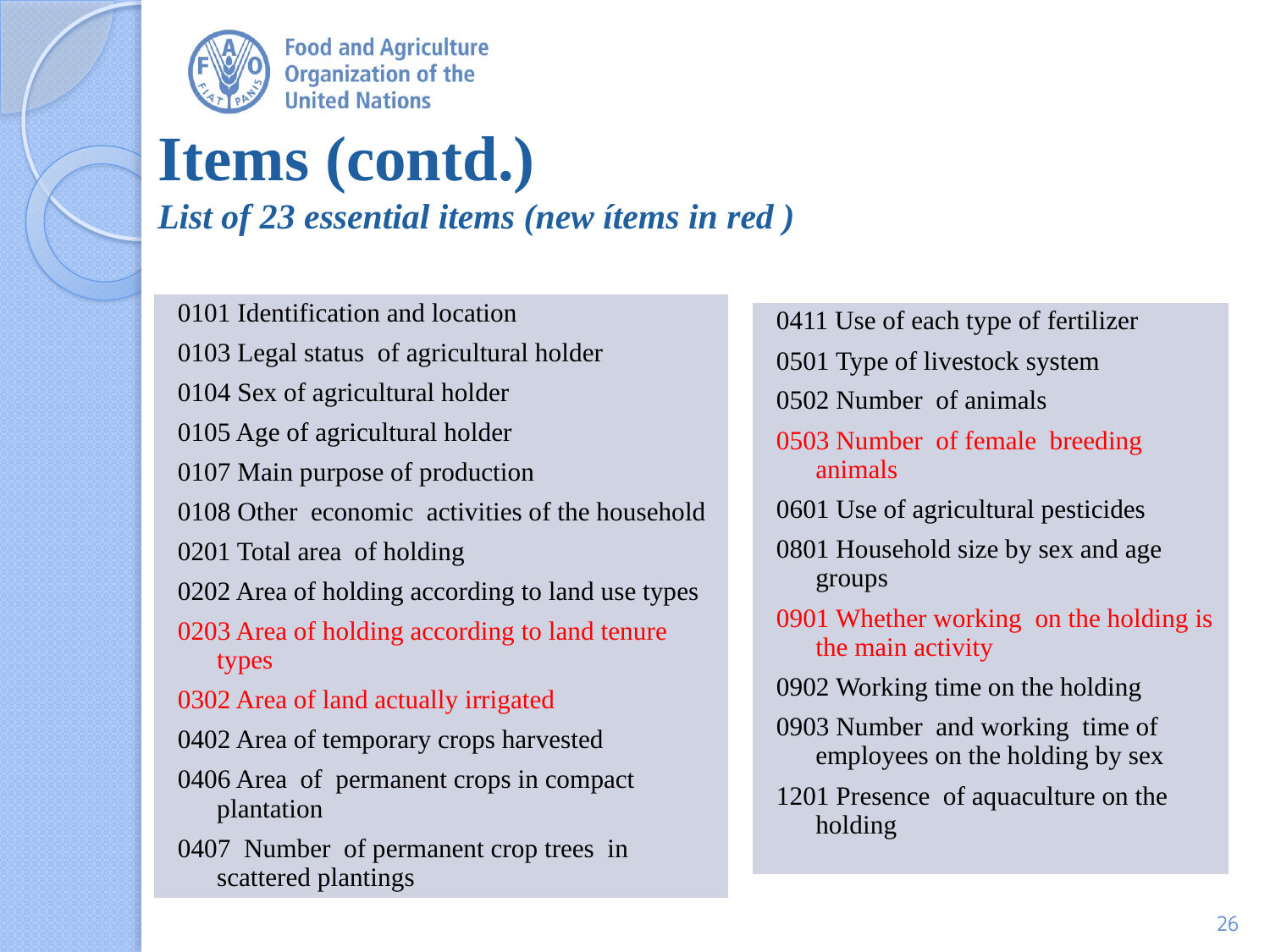

# Items (contd.) List of 23 essential items (new ítems in red )
|  |
| --- |
| 0101 Identification and location 0103 Legal status of agricultural holder 0104 Sex of agricultural holder 0105 Age of agricultural holder 0107 Main purpose of production 0108 Other economic activities of the household 0201 Total area of holding 0202 Area of holding according to land use types 0203 Area of holding according to land tenure types 0302 Area of land actually irrigated 0402 Area of temporary crops harvested 0406 Area of permanent crops in compact plantation 0407 Number of permanent crop trees in scattered plantings |
|  |
| --- |
| 0411 Use of each type of fertilizer 0501 Type of livestock system 0502 Number of animals 0503 Number of female breeding animals 0601 Use of agricultural pesticides 0801 Household size by sex and age groups 0901 Whether working on the holding is the main activity 0902 Working time on the holding 0903 Number and working time of employees on the holding by sex 1201 Presence of aquaculture on the holding |

26